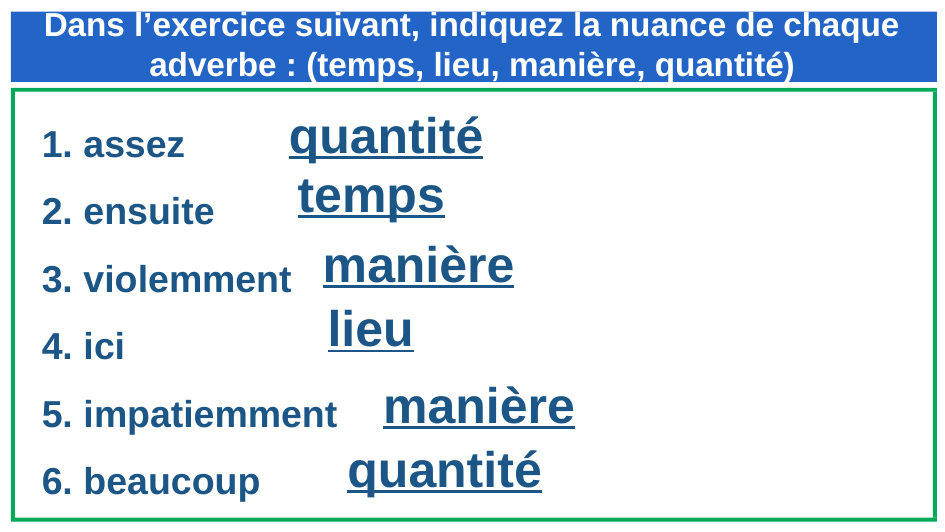

Dans l’exercice suivant, indiquez la nuance de chaque adverbe : (temps, lieu, manière, quantité)

1. assez     
2. ensuite     
3. violemment     
4. ici     
5. impatiemment     
6. beaucoup
quantité
temps
manière
lieu
manière
quantité